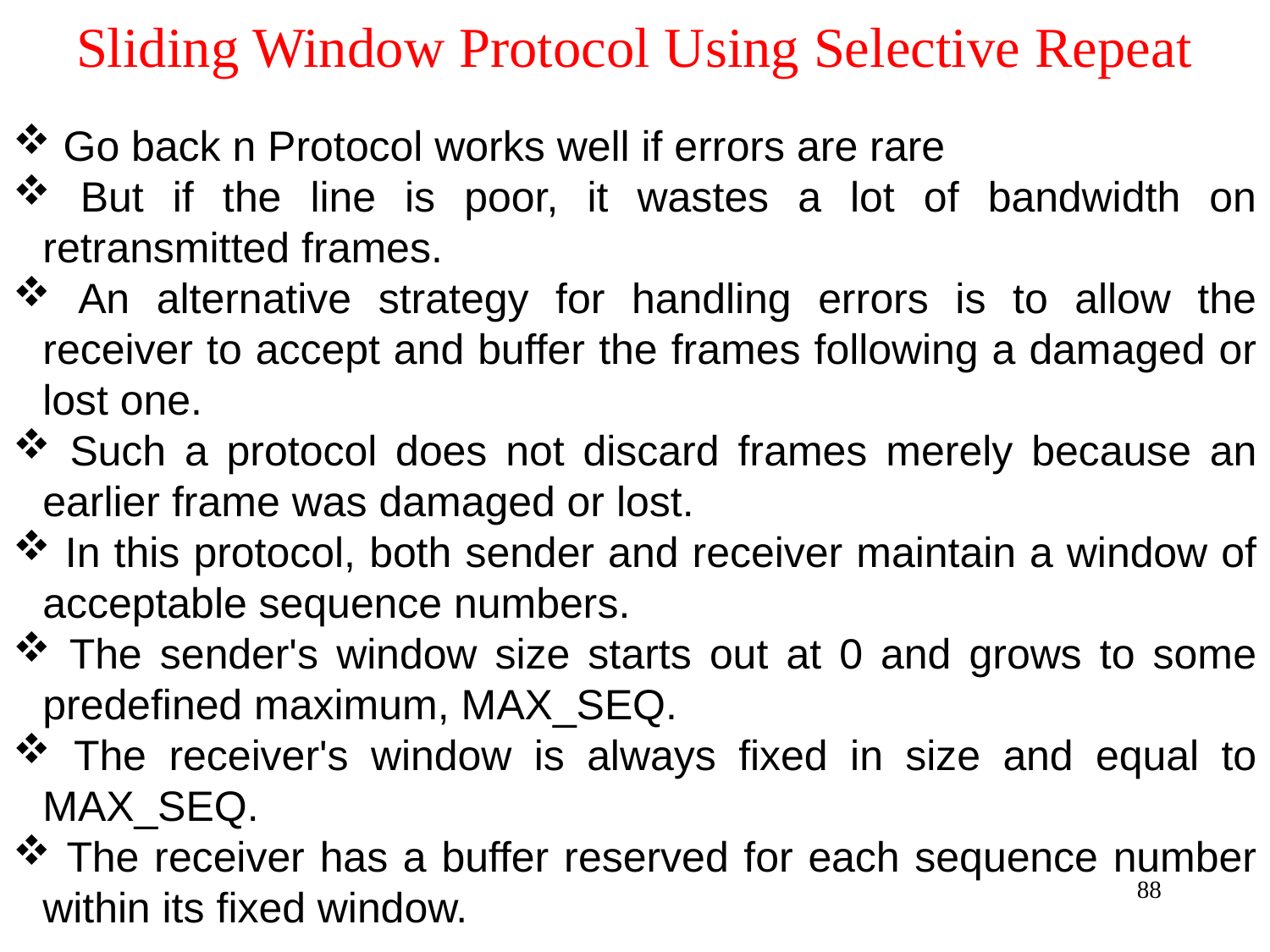

# Sliding Window Protocol Using Selective Repeat
 Go back n Protocol works well if errors are rare
 But if the line is poor, it wastes a lot of bandwidth on retransmitted frames.
 An alternative strategy for handling errors is to allow the receiver to accept and buffer the frames following a damaged or lost one.
 Such a protocol does not discard frames merely because an earlier frame was damaged or lost.
 In this protocol, both sender and receiver maintain a window of acceptable sequence numbers.
 The sender's window size starts out at 0 and grows to some predefined maximum, MAX_SEQ.
 The receiver's window is always fixed in size and equal to MAX_SEQ.
 The receiver has a buffer reserved for each sequence number within its fixed window.
88